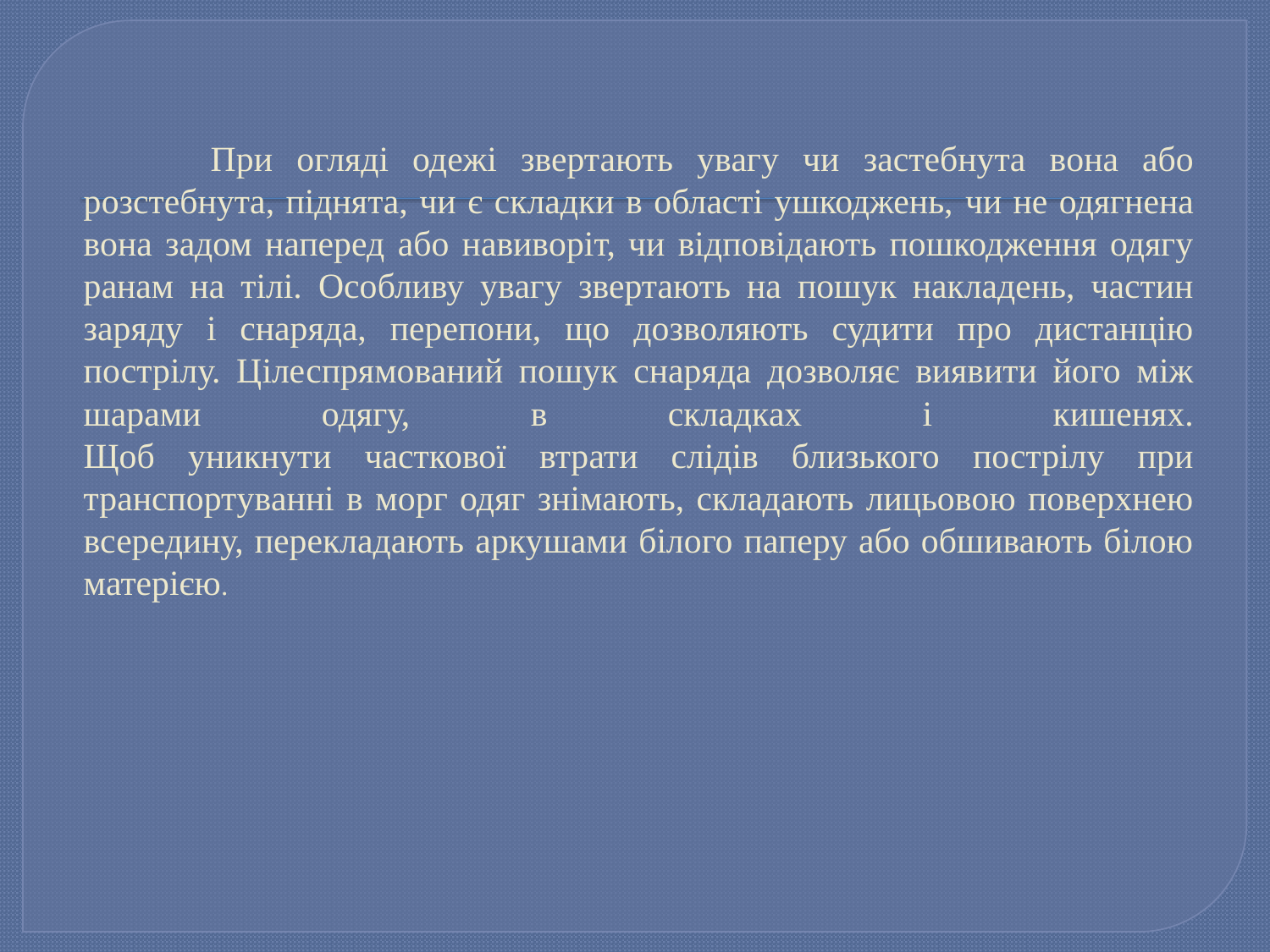

# При огляді одежі звертають увагу чи застебнута вона або розстебнута, піднята, чи є складки в області ушкоджень, чи не одягнена вона задом наперед або навиворіт, чи відповідають пошкодження одягу ранам на тілі. Особливу увагу звертають на пошук накладень, частин заряду і снаряда, перепони, що дозволяють судити про дистанцію пострілу. Цілеспрямований пошук снаряда дозволяє виявити його між шарами одягу, в складках і кишенях. Щоб уникнути часткової втрати слідів близького пострілу при транспортуванні в морг одяг знімають, складають лицьовою поверхнею всередину, перекладають аркушами білого паперу або обшивають білою матерією.